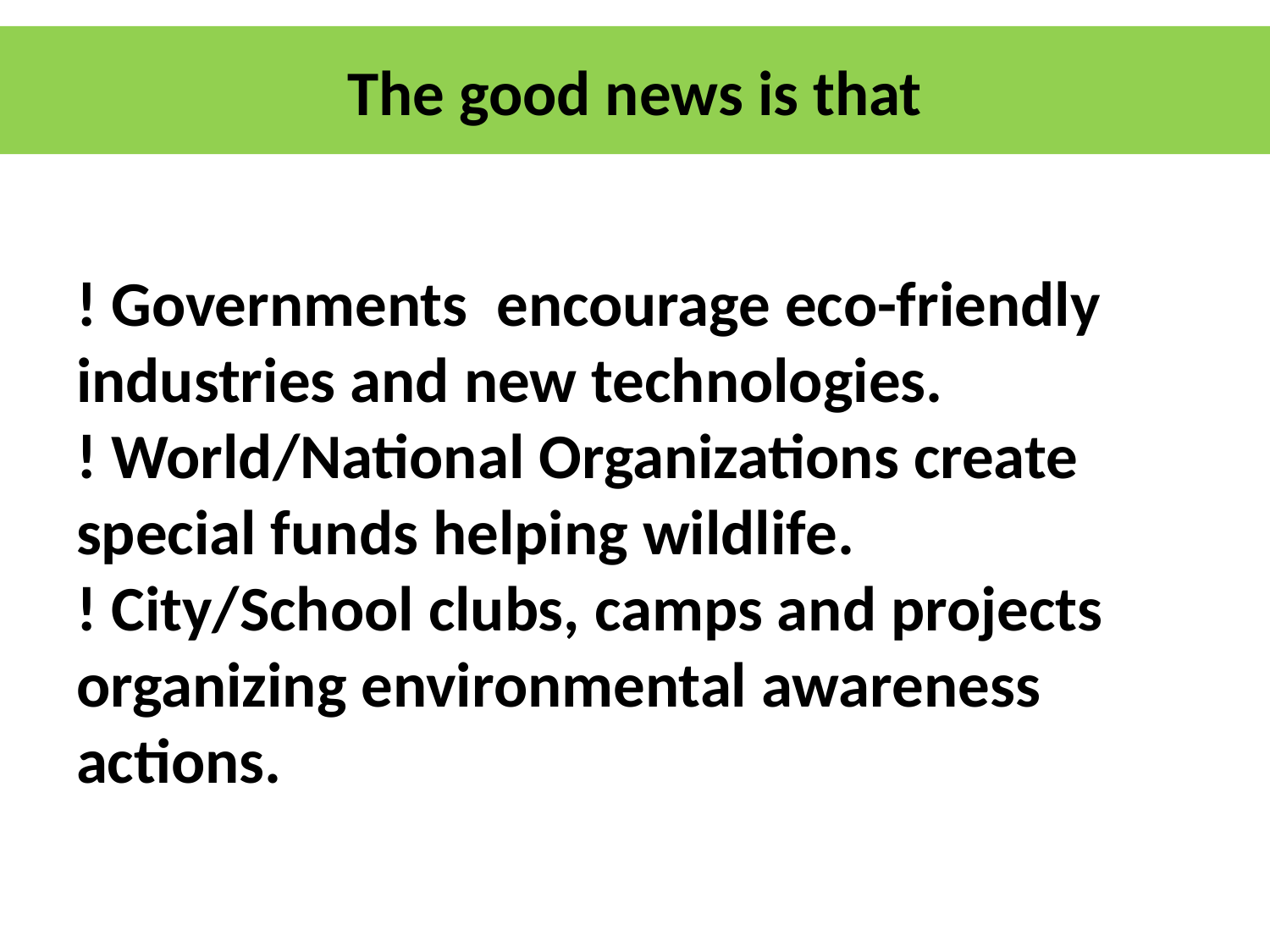

# The good news is that
! Governments  encourage eco-friendly industries and new technologies.
! World/National Organizations create special funds helping wildlife.
! City/School clubs, camps and projects organizing environmental awareness actions.